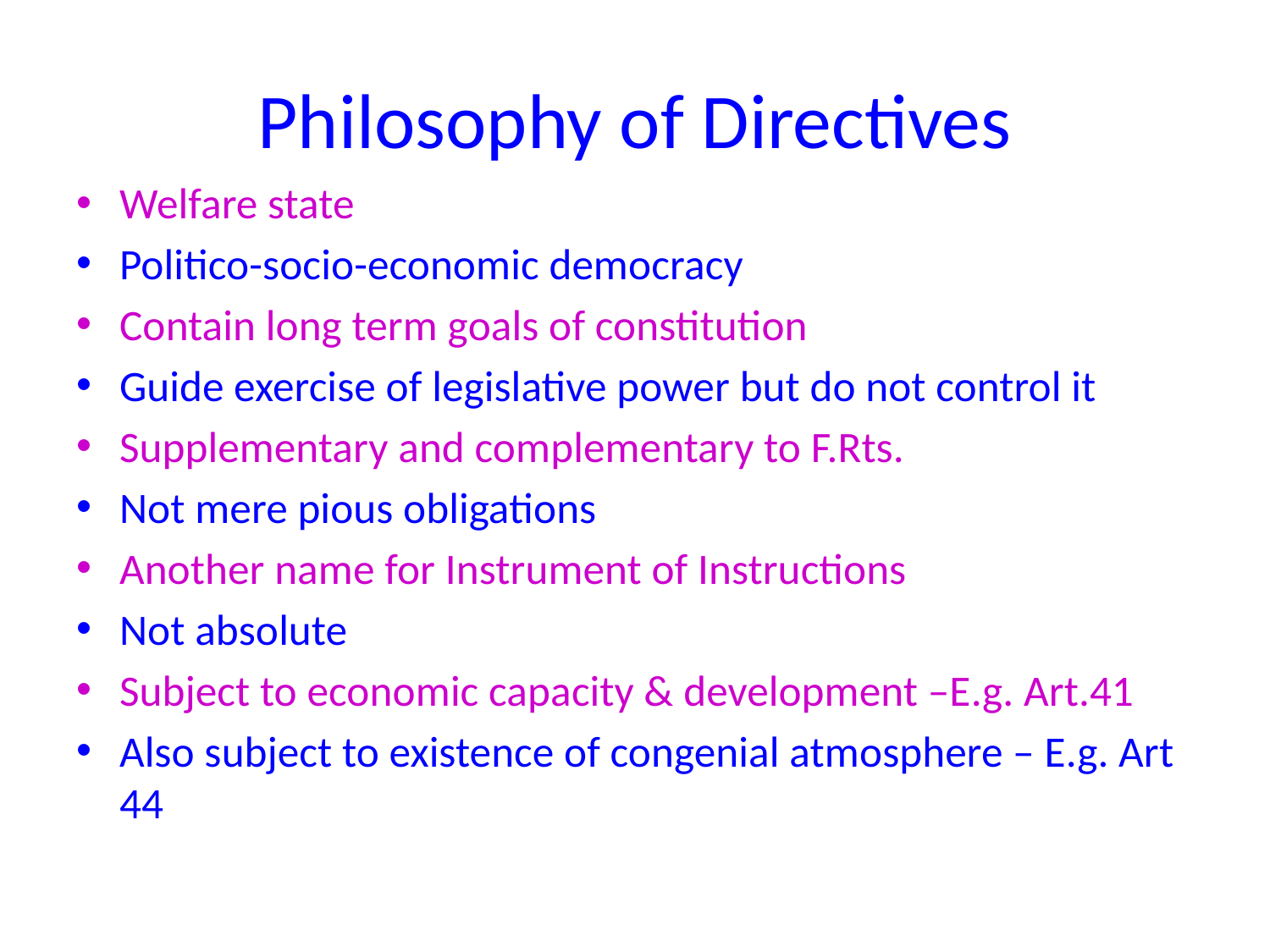

# Philosophy of Directives
Welfare state
Politico-socio-economic democracy
Contain long term goals of constitution
Guide exercise of legislative power but do not control it
Supplementary and complementary to F.Rts.
Not mere pious obligations
Another name for Instrument of Instructions
Not absolute
Subject to economic capacity & development –E.g. Art.41
Also subject to existence of congenial atmosphere – E.g. Art 44